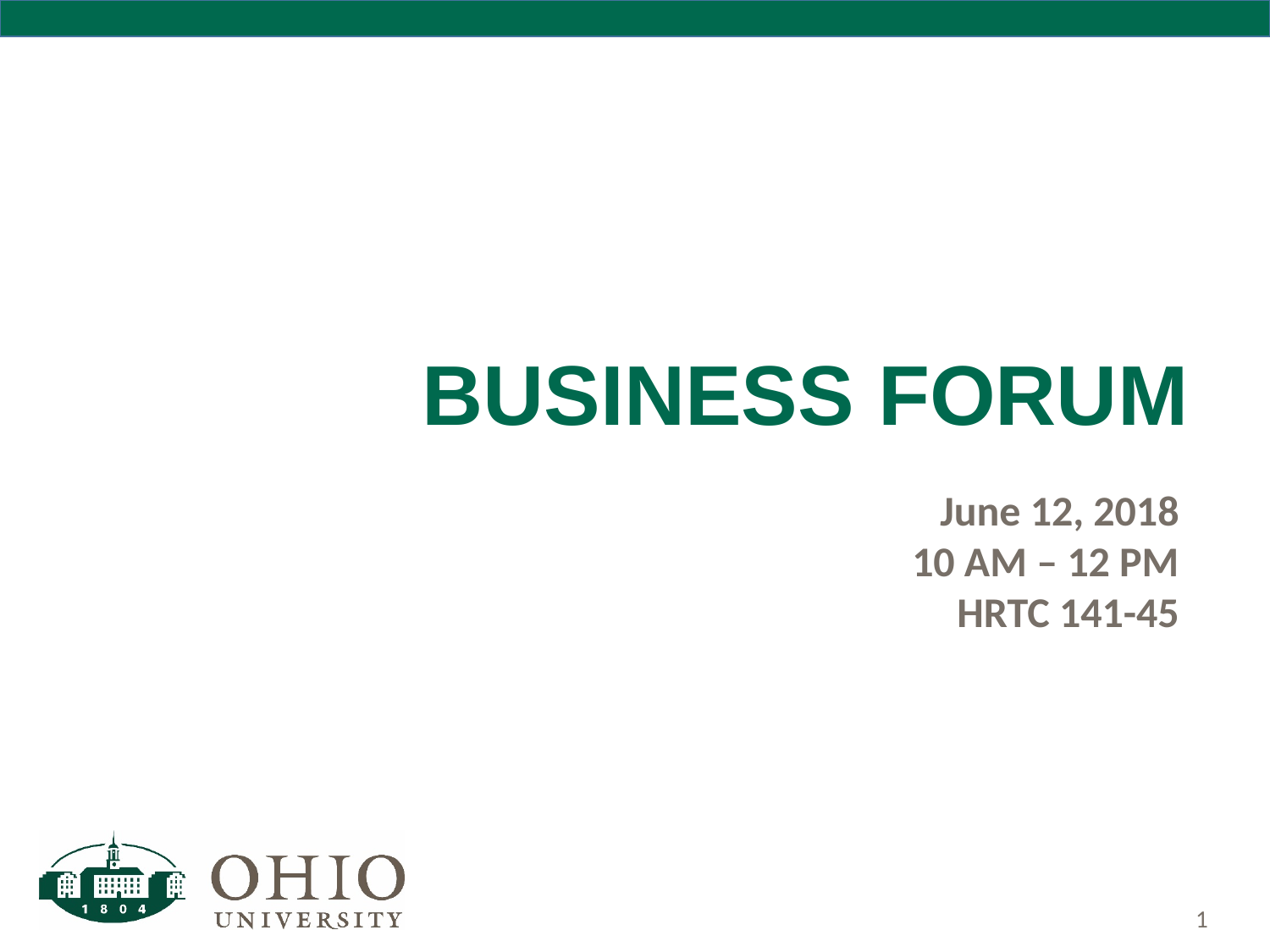

# Business Forum
June 12, 2018
10 AM – 12 PM
HRTC 141-45